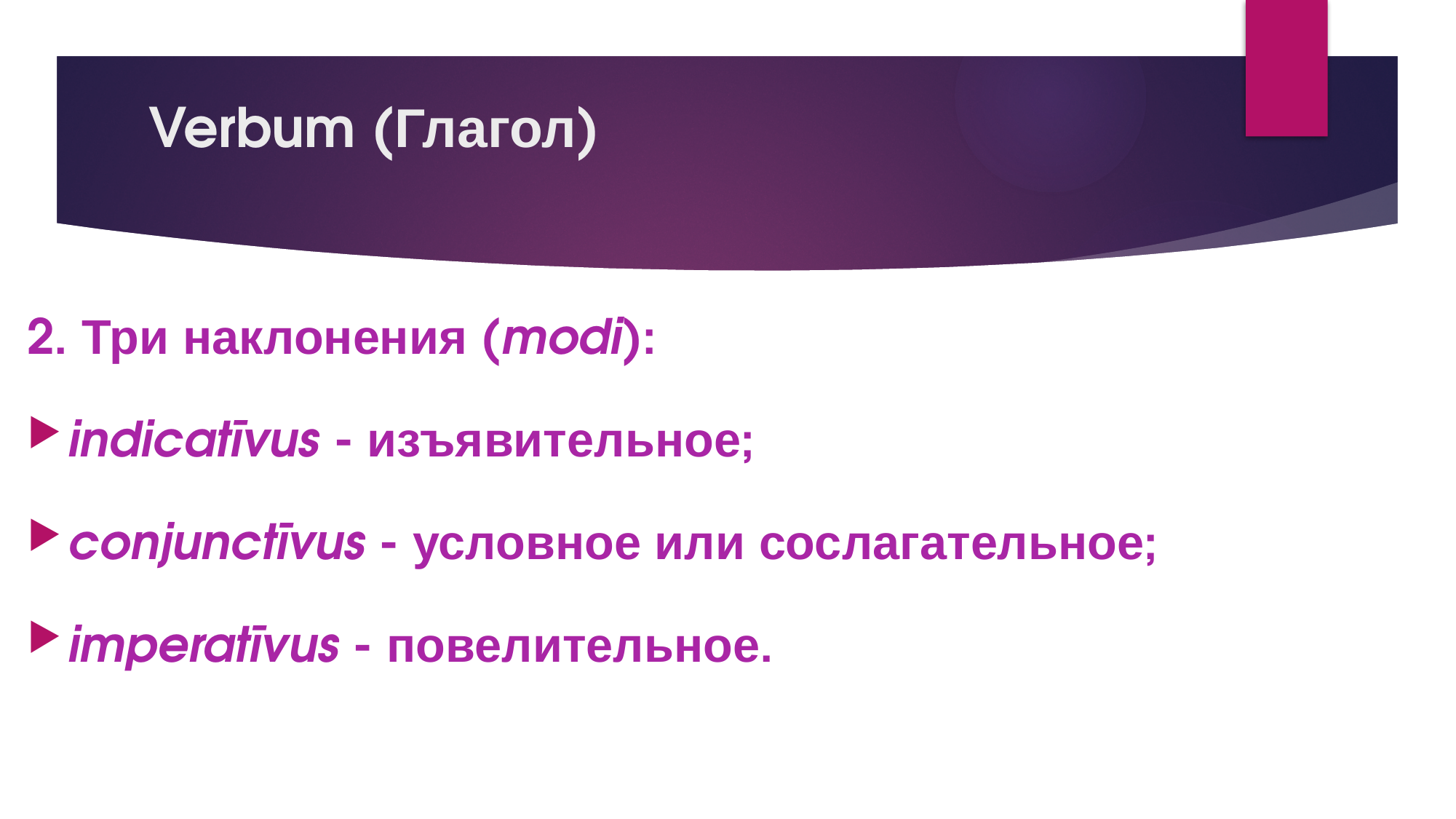

# Verbum (Глагол)
2. Три наклонения (modi):
indicatīvus - изъявительное;
conjunctīvus - условное или сослагательное;
imperatīvus - повелительное.